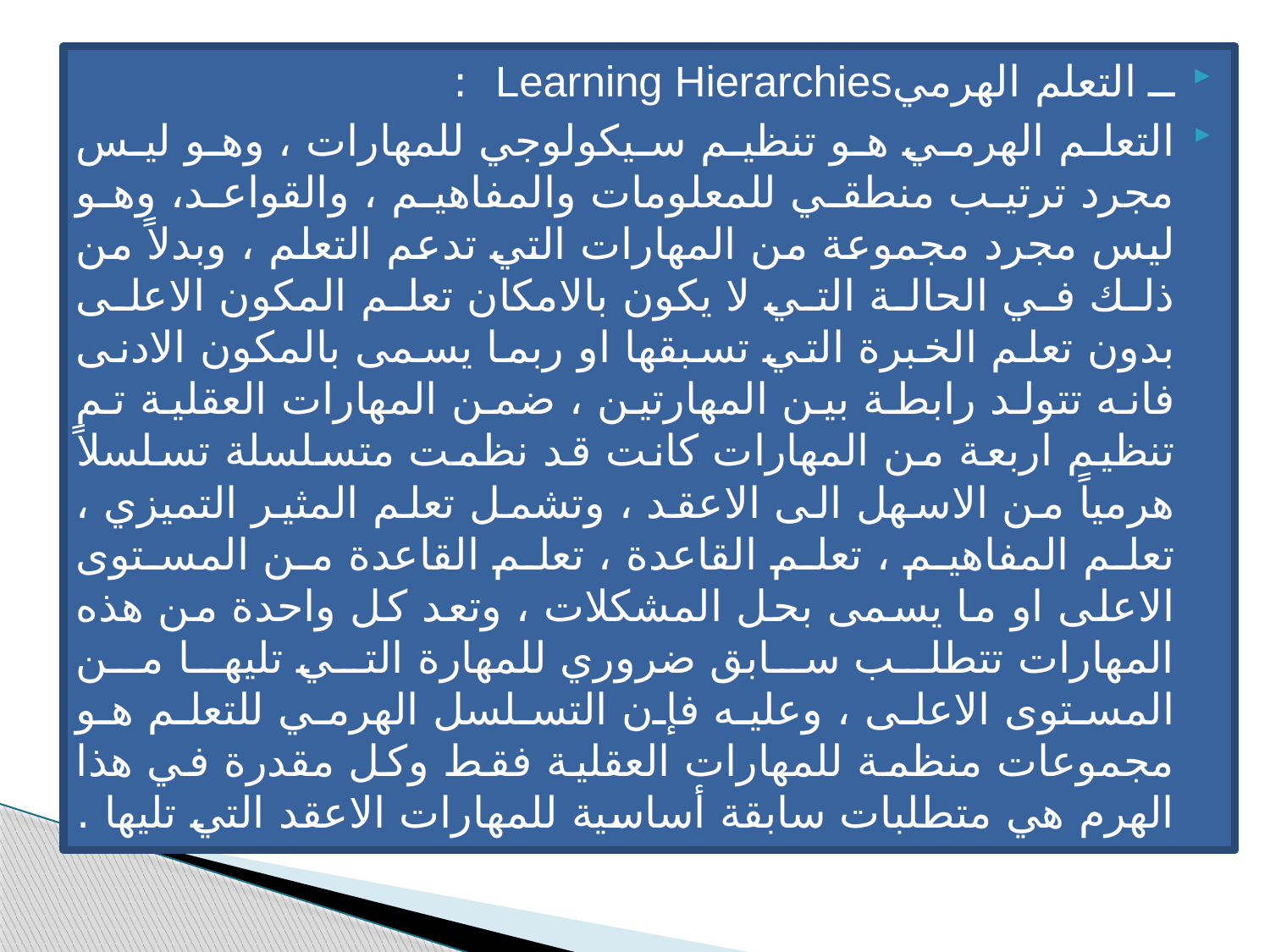

ــ التعلم الهرميLearning Hierarchies  :
التعلم الهرمي هو تنظيم سيكولوجي للمهارات ، وهو ليس مجرد ترتيب منطقي للمعلومات والمفاهيم ، والقواعد، وهو ليس مجرد مجموعة من المهارات التي تدعم التعلم ، وبدلاً من ذلك في الحالة التي لا يكون بالامكان تعلم المكون الاعلى بدون تعلم الخبرة التي تسبقها او ربما يسمى بالمكون الادنى فانه تتولد رابطة بين المهارتين ، ضمن المهارات العقلية تم تنظيم اربعة من المهارات كانت قد نظمت متسلسلة تسلسلاً هرمياً من الاسهل الى الاعقد ، وتشمل تعلم المثير التميزي ، تعلم المفاهيم ، تعلم القاعدة ، تعلم القاعدة من المستوى الاعلى او ما يسمى بحل المشكلات ، وتعد كل واحدة من هذه المهارات تتطلب سابق ضروري للمهارة التي تليها من المستوى الاعلى ، وعليه فإن التسلسل الهرمي للتعلم هو مجموعات منظمة للمهارات العقلية فقط وكل مقدرة في هذا الهرم هي متطلبات سابقة أساسية للمهارات الاعقد التي تليها .